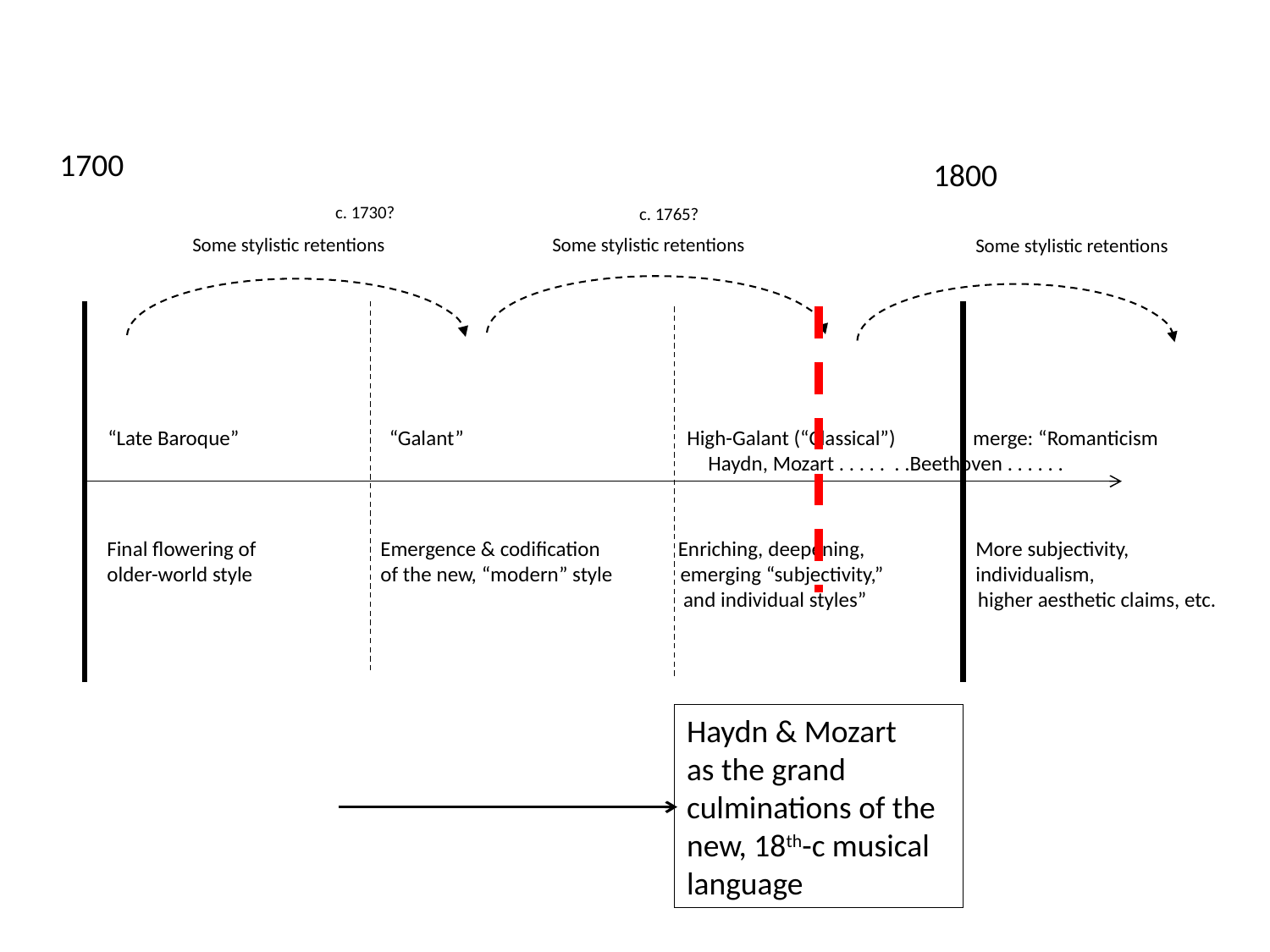

1700
1800
c. 1730?
c. 1765?
Some stylistic retentions
Some stylistic retentions
Some stylistic retentions

“Late Baroque”                               “Galant”                                              High-Galant (“Classical”)                merge: “Romanticism
				                   Haydn, Mozart . . . . .  . .Beethoven . . . . . .
Final flowering of	    Emergence & codification	             Enriching, deepening,	                      More subjectivity,
older-world style	    of the new, “modern” style              emerging “subjectivity,”                   individualism,
 				              and individual styles”                       higher aesthetic claims, etc.
Haydn & Mozart
as the grand culminations of the new, 18th-c musical language